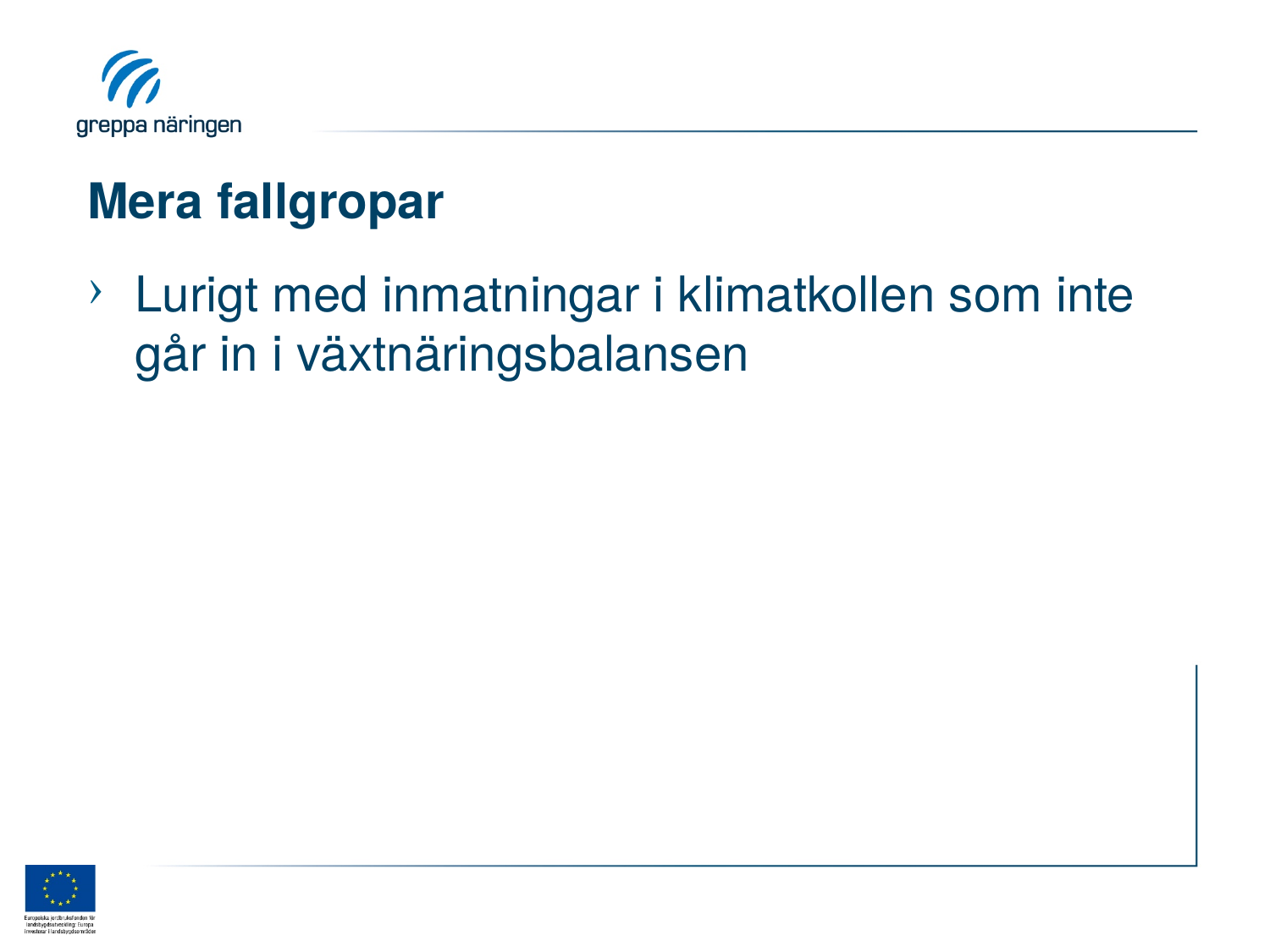

# Mera fallgropar
Lurigt med inmatningar i klimatkollen som inte går in i växtnäringsbalansen